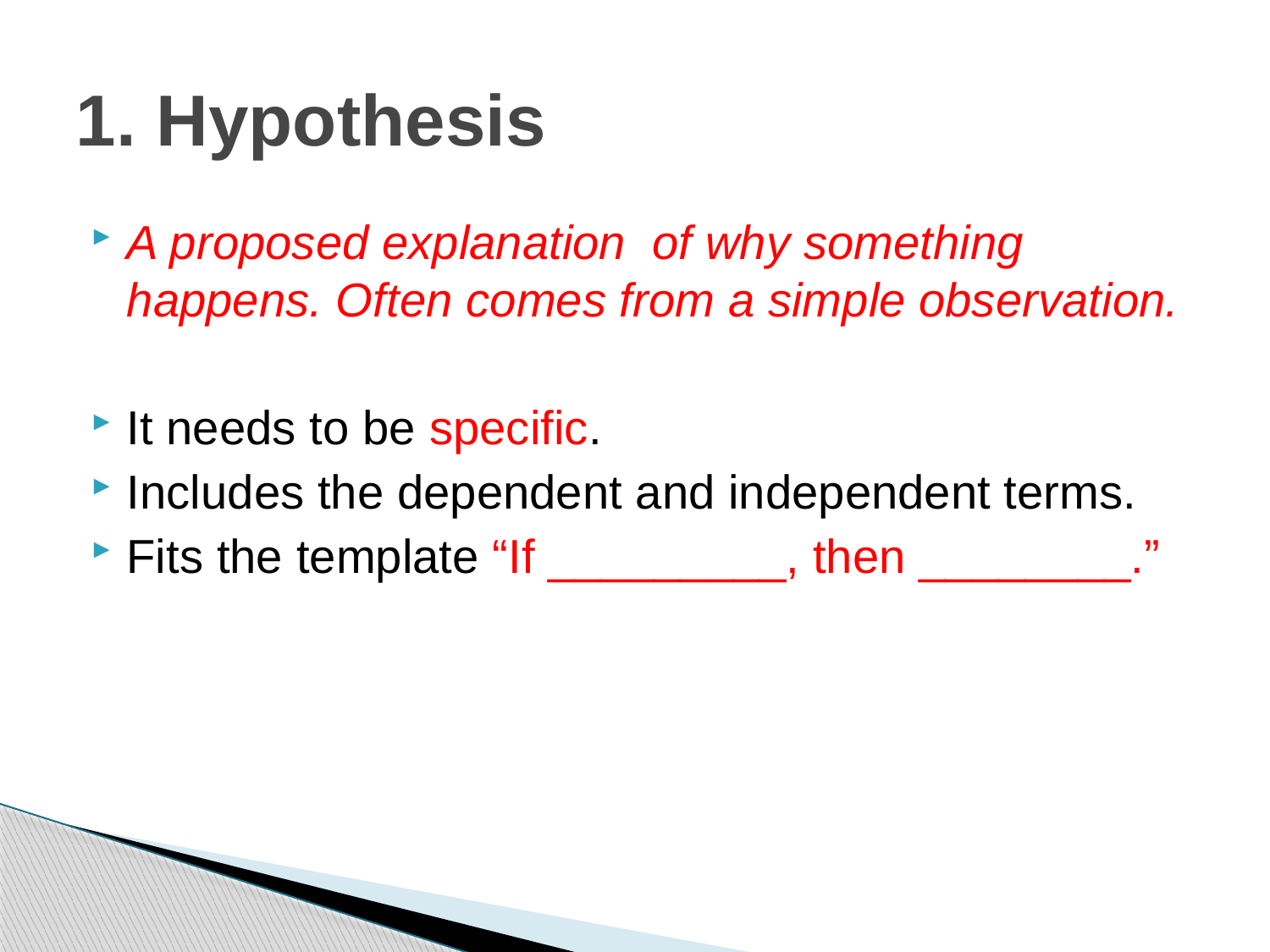

# 1. Hypothesis
A proposed explanation  of why something happens. Often comes from a simple observation.

It needs to be specific.
Includes the dependent and independent terms.
Fits the template “If _________, then ________.”